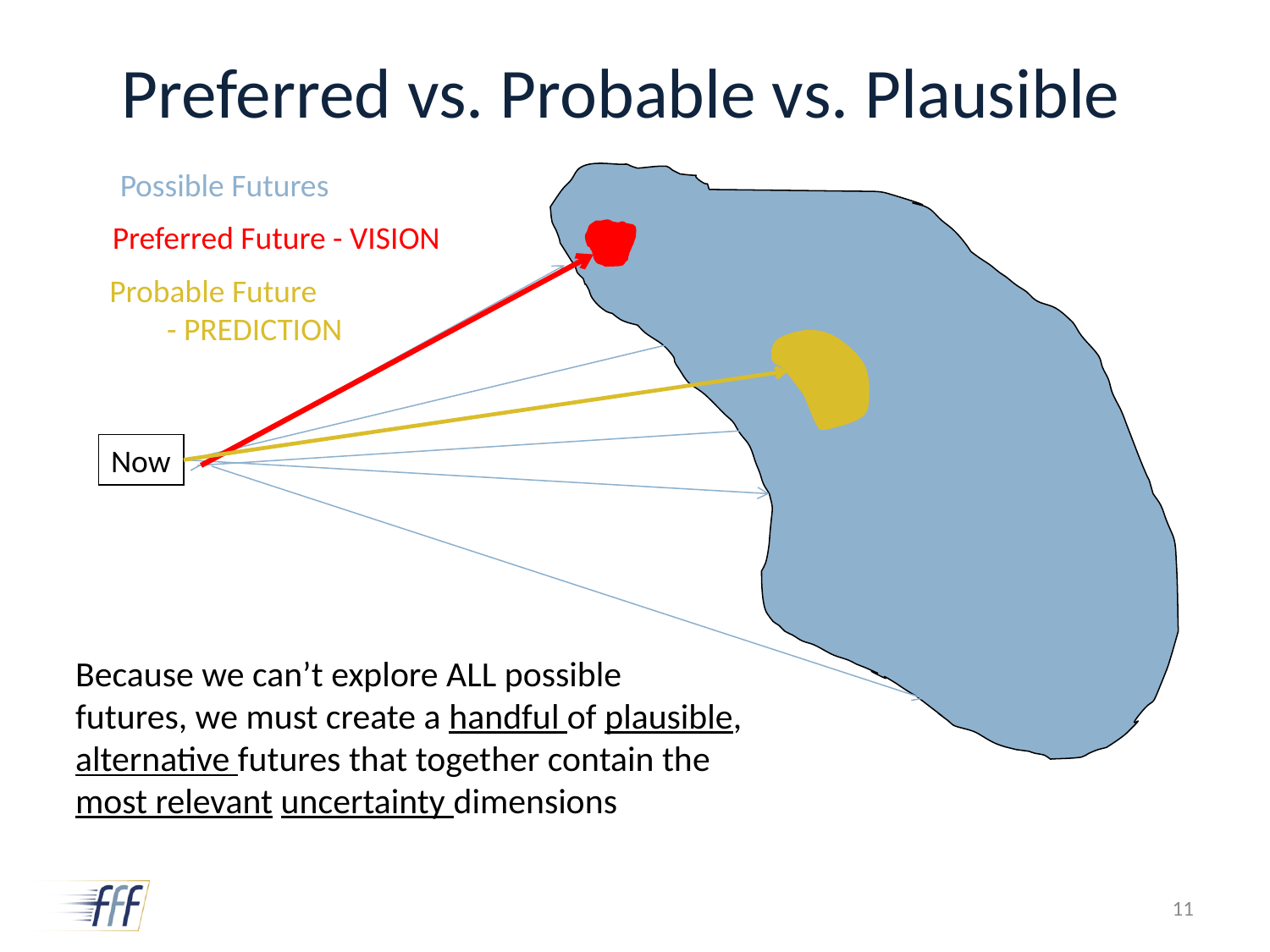

# Preferred vs. Probable vs. Plausible
Possible Futures

Preferred Future - VISION

Probable Future
        - PREDICTION

Now

Because we can’t explore ALL possible
futures, we must create a handful of plausible,
alternative futures that together contain the
most relevant uncertainty dimensions
11